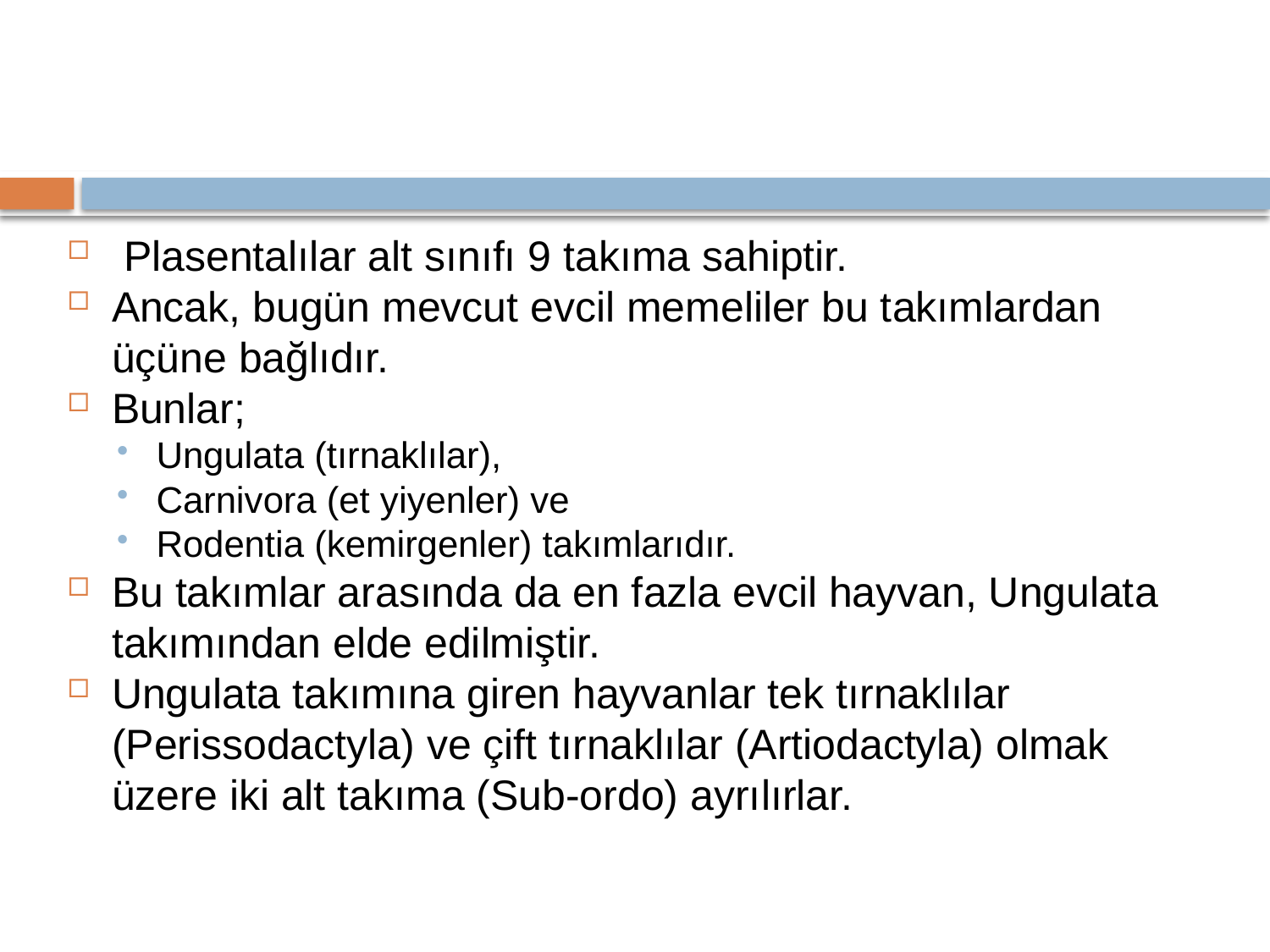

#
 Plasentalılar alt sınıfı 9 takıma sahiptir.
Ancak, bugün mevcut evcil memeliler bu takımlardan üçüne bağlıdır.
Bunlar;
Ungulata (tırnaklılar),
Carnivora (et yiyenler) ve
Rodentia (kemirgenler) takımlarıdır.
Bu takımlar arasında da en fazla evcil hayvan, Ungulata takımından elde edilmiştir.
Ungulata takımına giren hayvanlar tek tırnaklılar (Perissodactyla) ve çift tırnaklılar (Artiodactyla) olmak üzere iki alt takıma (Sub-ordo) ayrılırlar.